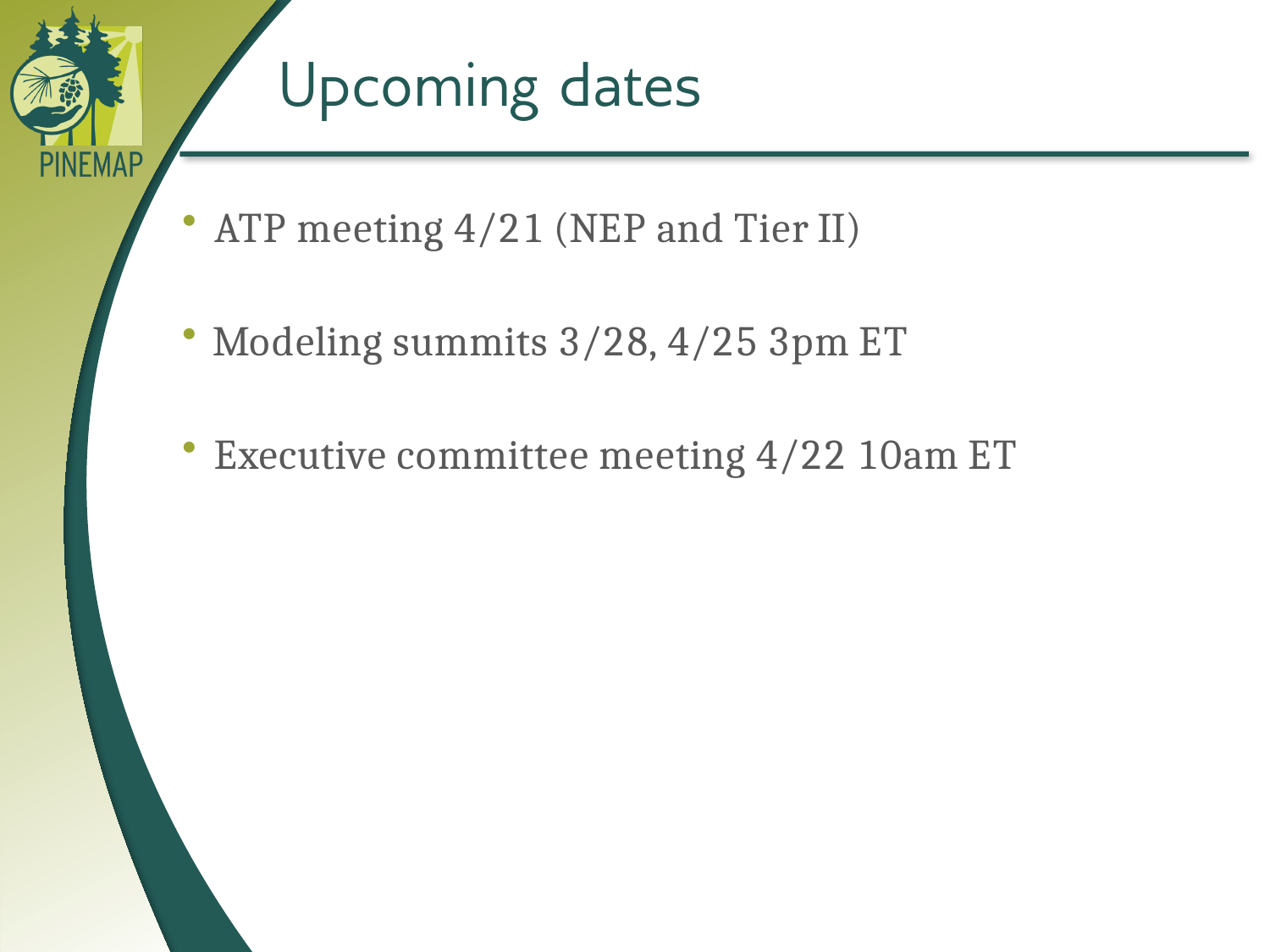

# Upcoming dates
ATP meeting 4/21 (NEP and Tier II)

Modeling summits 3/28, 4/25 3pm ET

Executive committee meeting 4/22 10am ET